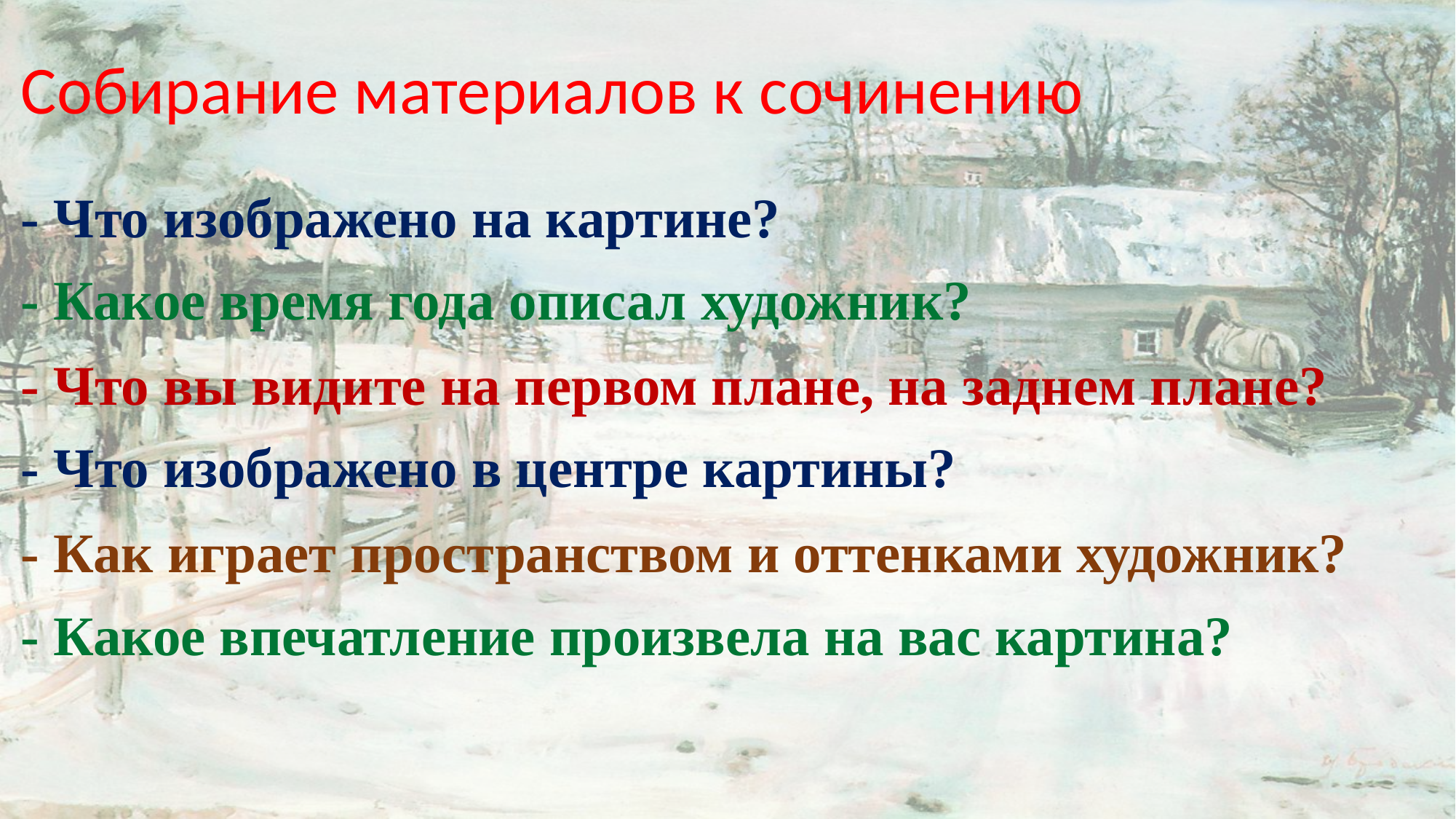

# Собирание материалов к сочинению - Что изображено на картине? - Какое время года описал художник? - Что вы видите на первом плане, на заднем плане? - Что изображено в центре картины? - Как играет пространством и оттенками художник? - Какое впечатление произвела на вас картина?